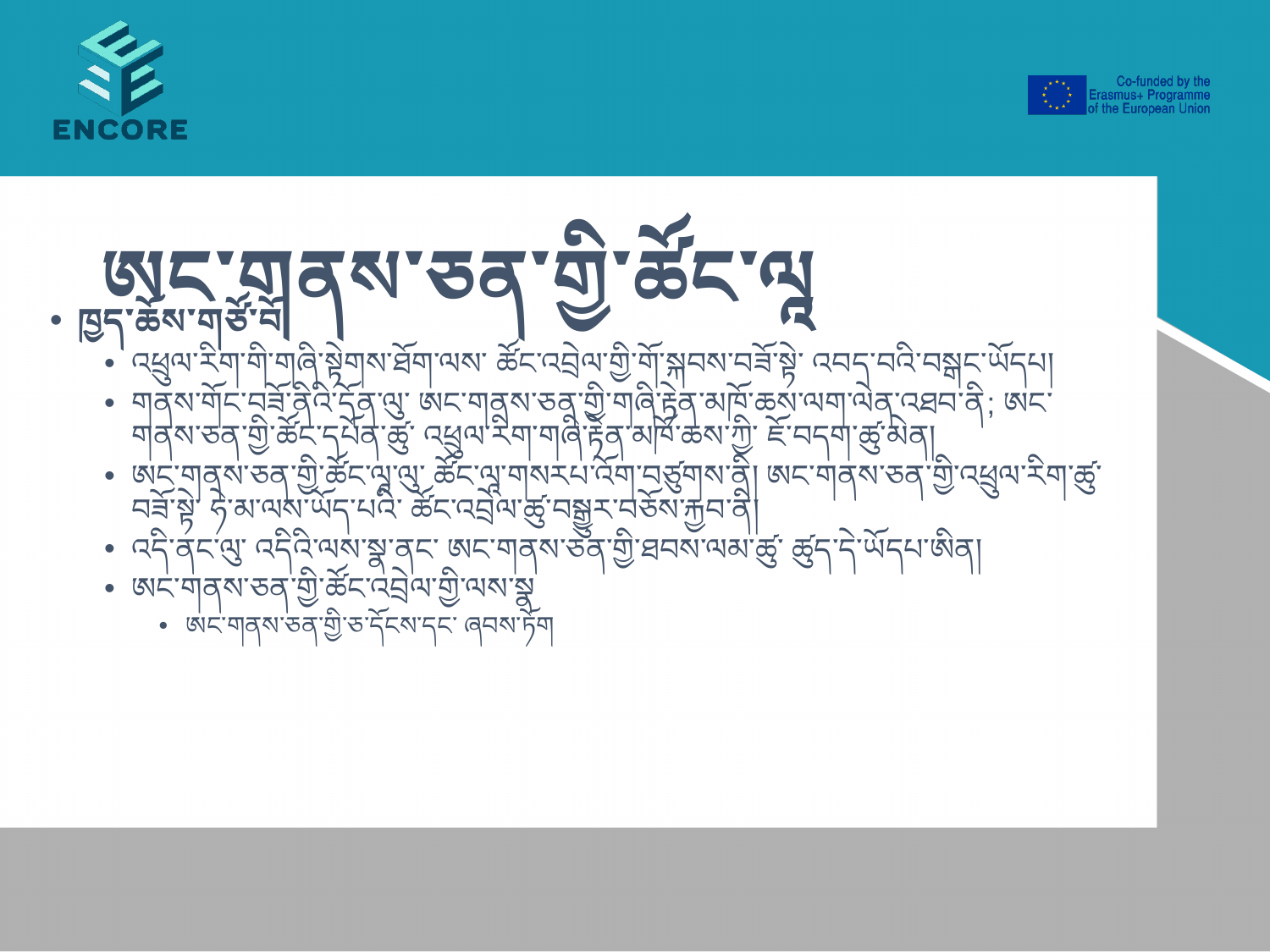

# ཨང་གནས་ཅན་གྱི་ཚོང་ལཱ
ཁྱད་ཆོས་གཙོ་བོ
འཕྲུལ་རིག་གི་གཞི་སྟེགས་ཐོག་ལས་ ཚོང་འབྲེལ་གྱི་གོ་སྐབས་བཟོ་སྟེ་ འབད་བའི་བསྒང་ཡོདཔ།
གནས་གོང་བཟོ་ནིའི་དོན་ལུ་ ཨང་གནས་ཅན་གྱི་གཞི་རྟེན་མཁོ་ཆས་ལག་ལེན་འཐབ་ནི; ཨང་གནས་ཅན་གྱི་ཚོང་དཔོན་ཚུ་ འཕྲུལ་རིག་གཞི་རྟེན་མཁོ་ཆས་ཀྱི་ ཇོ་བདག་ཚུ་མེན།
ཨང་གནས་ཅན་གྱི་ཚོང་ལཱ་ལུ་ ཚོང་ལཱ་གསརཔ་འོག་བཙུགས་ནི། ཨང་གནས་ཅན་གྱི་འཕྲུལ་རིག་ཚུ་བཟོ་སྟེ་ ཧེ་མ་ལས་ཡོད་པའི་ ཚོང་འབྲེལ་ཚུ་བསྒྱུར་བཅོས་རྐྱབ་ནི།
འདི་ནང་ལུ་ འདིའི་ལས་སྣ་ནང་ ཨང་གནས་ཅན་གྱི་ཐབས་ལམ་ཚུ་ ཚུད་དེ་ཡོདཔ་ཨིན།
ཨང་གནས་ཅན་གྱི་ཚོང་འབྲེལ་གྱི་ལས་སྣ
ཨང་གནས་ཅན་གྱི་ཅ་དོངས་དང་ ཞབས་ཏོག